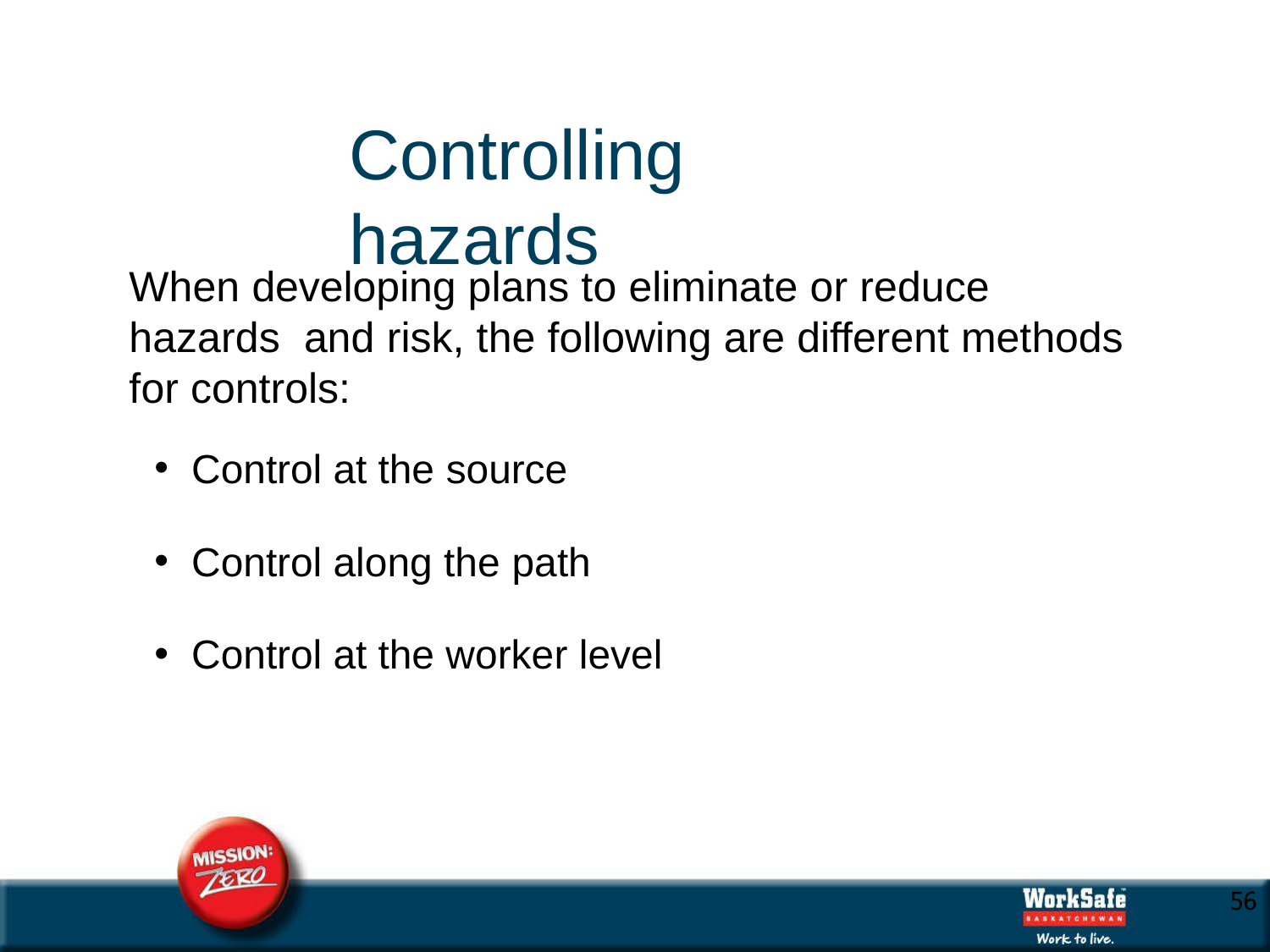

# Controlling hazards
When developing plans to eliminate or reduce hazards  and risk, the following are different methods for controls:
Control at the source

Control along the path

Control at the worker level
56